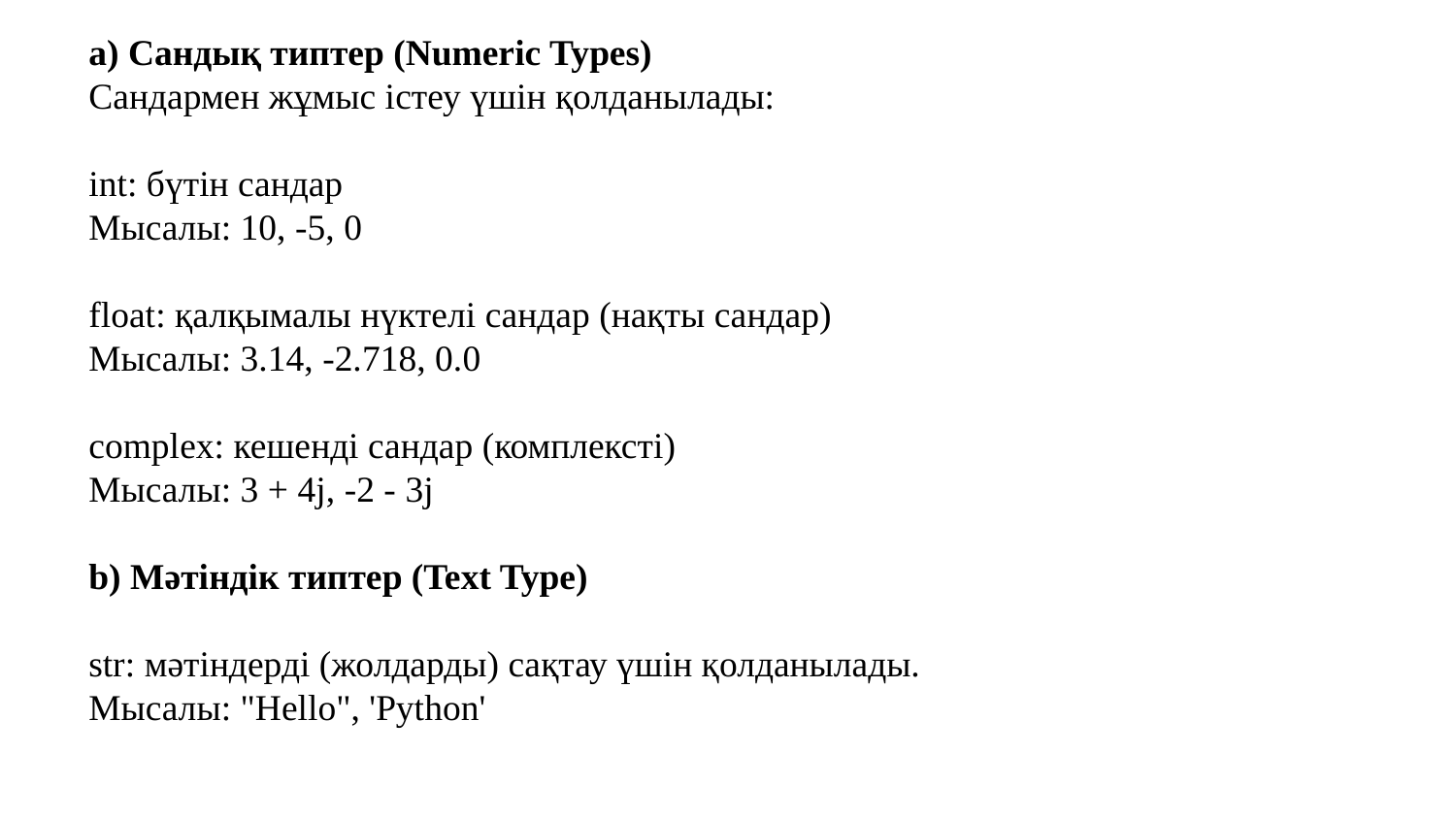

a) Сандық типтер (Numeric Types)
Сандармен жұмыс істеу үшін қолданылады:

int: бүтін сандар
Мысалы: 10, -5, 0

float: қалқымалы нүктелі сандар (нақты сандар)
Мысалы: 3.14, -2.718, 0.0

complex: кешенді сандар (комплексті)
Мысалы: 3 + 4j, -2 - 3j

b) Мәтіндік типтер (Text Type)

str: мәтіндерді (жолдарды) сақтау үшін қолданылады.
Мысалы: "Hello", 'Python'